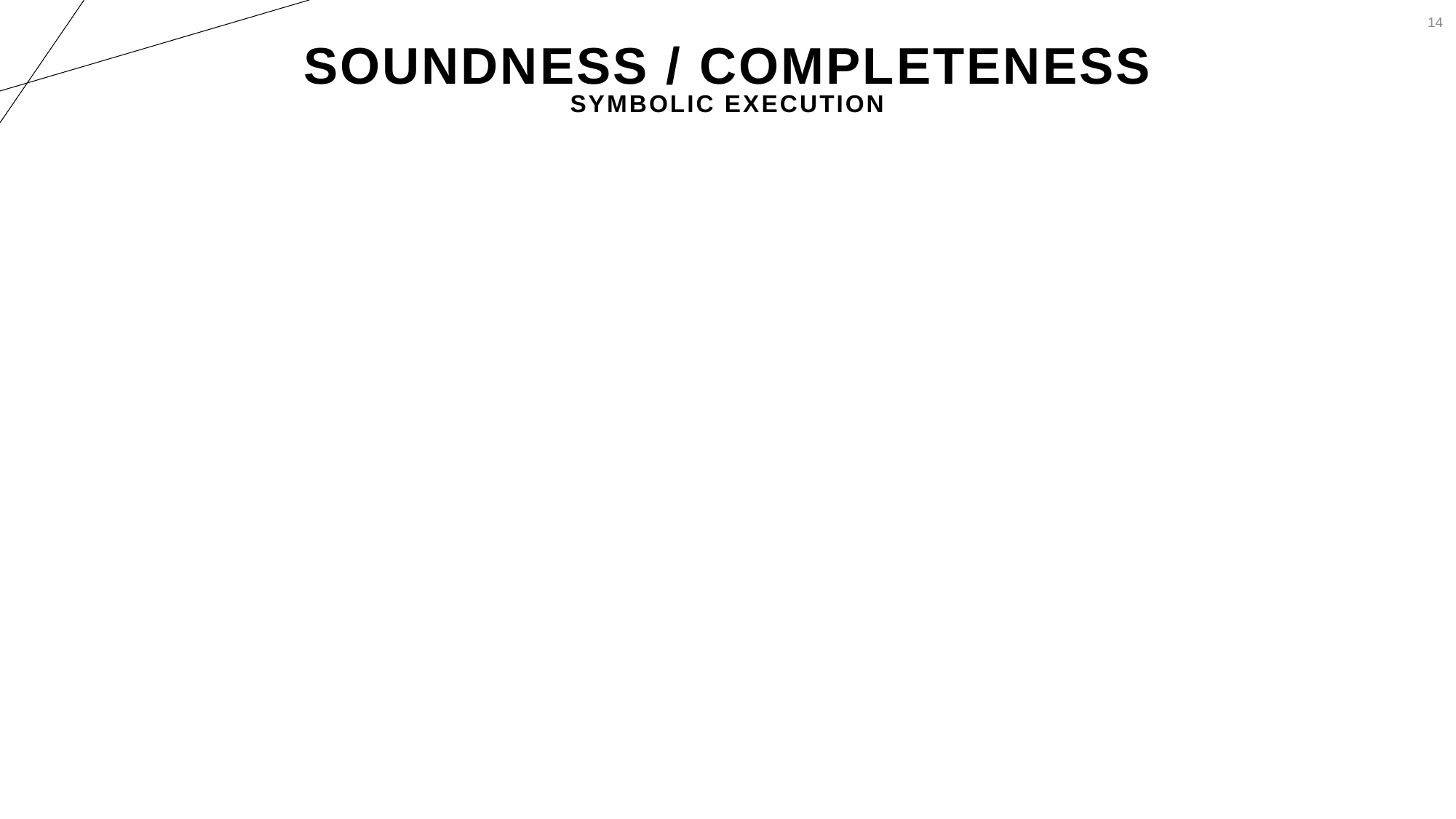

14
# Soundness / Completeness
Symbolic Execution